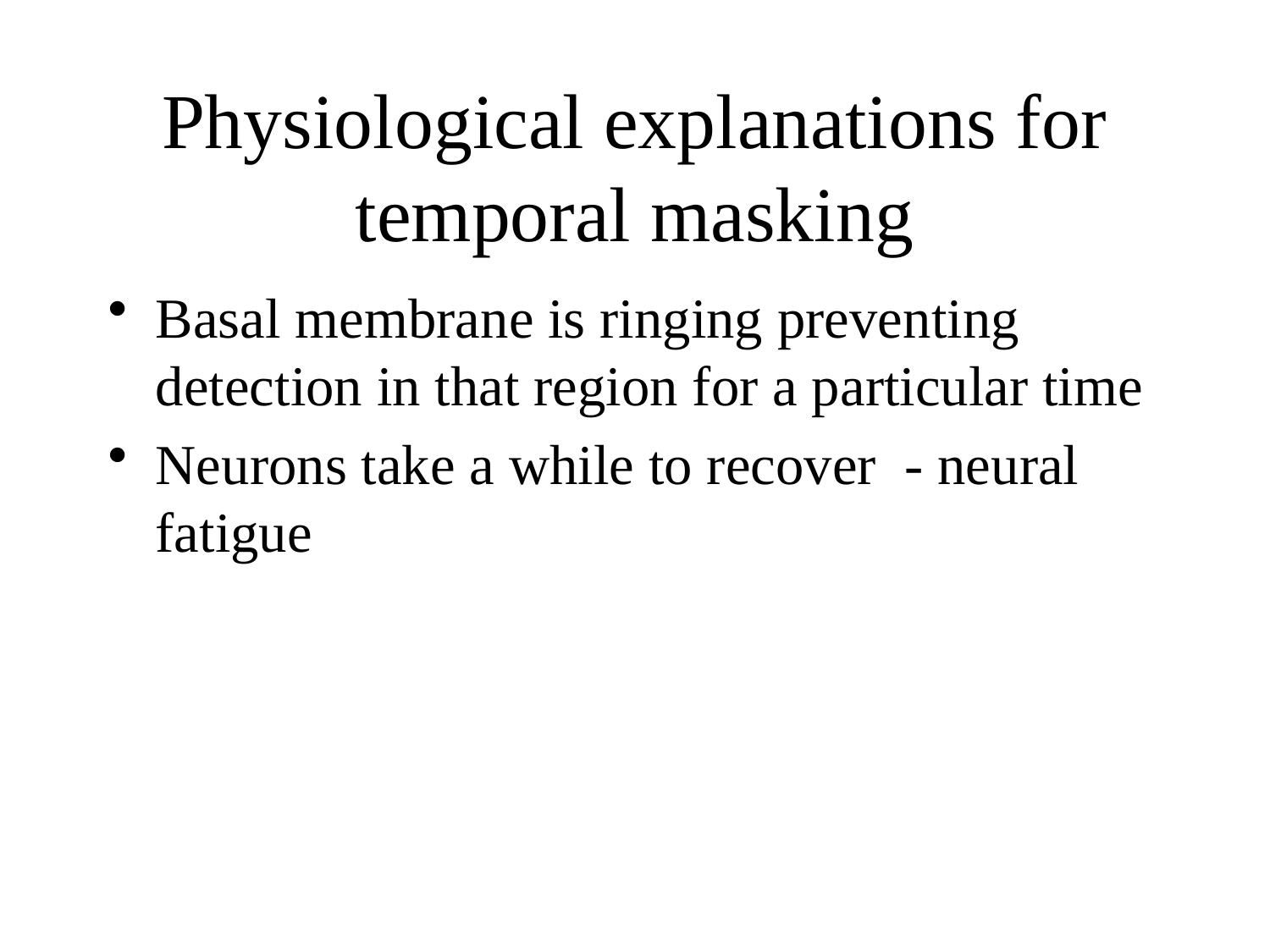

# Physiological explanations for temporal masking
Basal membrane is ringing preventing detection in that region for a particular time
Neurons take a while to recover  - neural fatigue